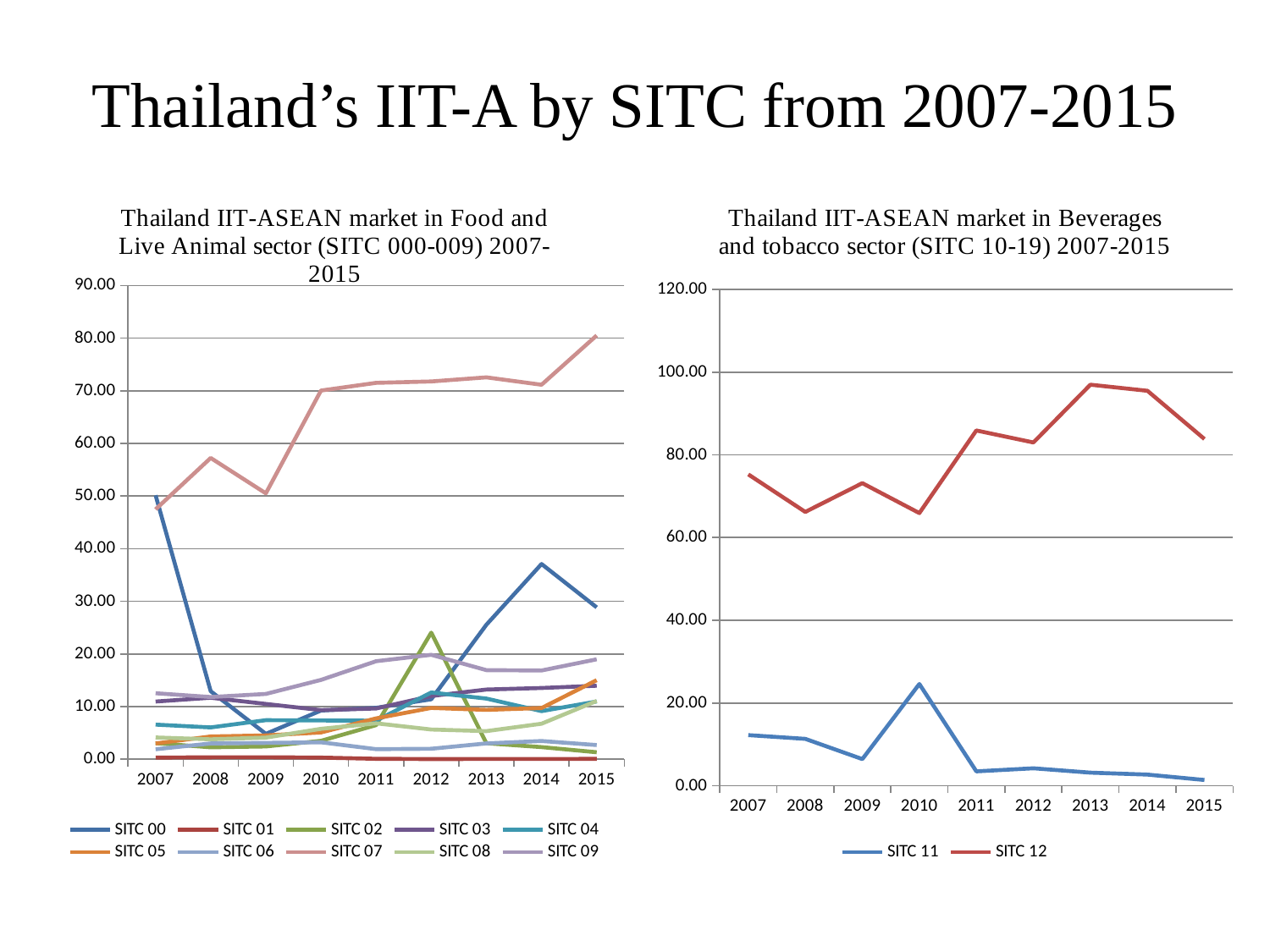

# Thailand’s IIT-A by SITC from 2007-2015

### Chart: Thailand IIT-ASEAN market in Food and Live Animal sector (SITC 000-009) 2007-2015

| Category | SITC 00 | SITC 01 | SITC 02 | SITC 03 | SITC 04 | SITC 05 | SITC 06 | SITC 07 | SITC 08 | SITC 09 |
|---|---|---|---|---|---|---|---|---|---|---|
| 2007 | 50.151223198209884 | 0.309384649107991 | 3.048290461094194 | 10.964917479591508 | 6.575158006422754 | 2.9970717231945665 | 1.8931616307426125 | 47.481937781935116 | 4.132245899562104 | 12.53409469149821 |
| 2008 | 12.917044179332205 | 0.36654345793932785 | 2.2601609273881773 | 11.684541331693731 | 6.039527861686689 | 4.329090104893618 | 2.995139933766411 | 57.23872550461897 | 3.7818172616956747 | 11.818360266759065 |
| 2009 | 4.814959547453091 | 0.37197888534806767 | 2.421741219694651 | 10.508738091743252 | 7.4205296134283945 | 4.526352181543814 | 3.0990604473923544 | 50.52039706239307 | 4.105325613032306 | 12.39989017371277 |
| 2010 | 9.248868330930915 | 0.3051402874680753 | 3.4990267749998916 | 9.327406891533919 | 7.362080944833438 | 5.085298636859481 | 3.2094748806389406 | 70.05255933514375 | 5.777403843570705 | 15.075105407685818 |
| 2011 | 9.766258223722824 | 0.07772597321037411 | 6.4788260862718055 | 9.63912628581518 | 7.322494921397016 | 7.757323255425764 | 1.9098296857722241 | 71.51309520199773 | 6.81872403860011 | 18.622513408806906 |
| 2012 | 11.38550353585197 | 0.029016569930895297 | 24.052120597621517 | 12.006676504116676 | 12.67712672993142 | 9.74075363184631 | 1.9865331285169763 | 71.77512125755572 | 5.644827660625785 | 19.83896752801867 |
| 2013 | 25.55024828628931 | 0.04818103257788753 | 3.03268147835144 | 13.240084260626483 | 11.51656318278993 | 9.374321082453152 | 3.004172732032462 | 72.55909329936065 | 5.339360446428731 | 16.921185163196316 |
| 2014 | 37.083695713127064 | 0.05599196763412806 | 2.300803457779632 | 13.534870819058975 | 9.138920886897994 | 9.726945695320154 | 3.4638719287328312 | 71.1531353831809 | 6.746745423415201 | 16.85291272273789 |
| 2015 | 28.84807543712604 | 0.06365227834875808 | 1.327841873587543 | 13.959135215009455 | 10.966562659138802 | 15.01828894341718 | 2.694399461106578 | 80.51877027102476 | 11.076468030867293 | 18.984873834008965 |

### Chart: Thailand IIT-ASEAN market in Beverages and tobacco sector (SITC 10-19) 2007-2015

| Category | SITC 11 | SITC 12 |
|---|---|---|
| 2007 | 12.242027770513086 | 75.28130277934258 |
| 2008 | 11.33783740924298 | 66.2090706270209 |
| 2009 | 6.450212091374052 | 73.16323519512676 |
| 2010 | 24.598675956888794 | 65.93495127537862 |
| 2011 | 3.4875905491209114 | 85.90509514723249 |
| 2012 | 4.225228227883859 | 83.00371661113347 |
| 2013 | 3.1696343665787996 | 96.9700454572634 |
| 2014 | 2.700960892133397 | 95.49705322719214 |
| 2015 | 1.3922368101273896 | 83.83895547739083 |